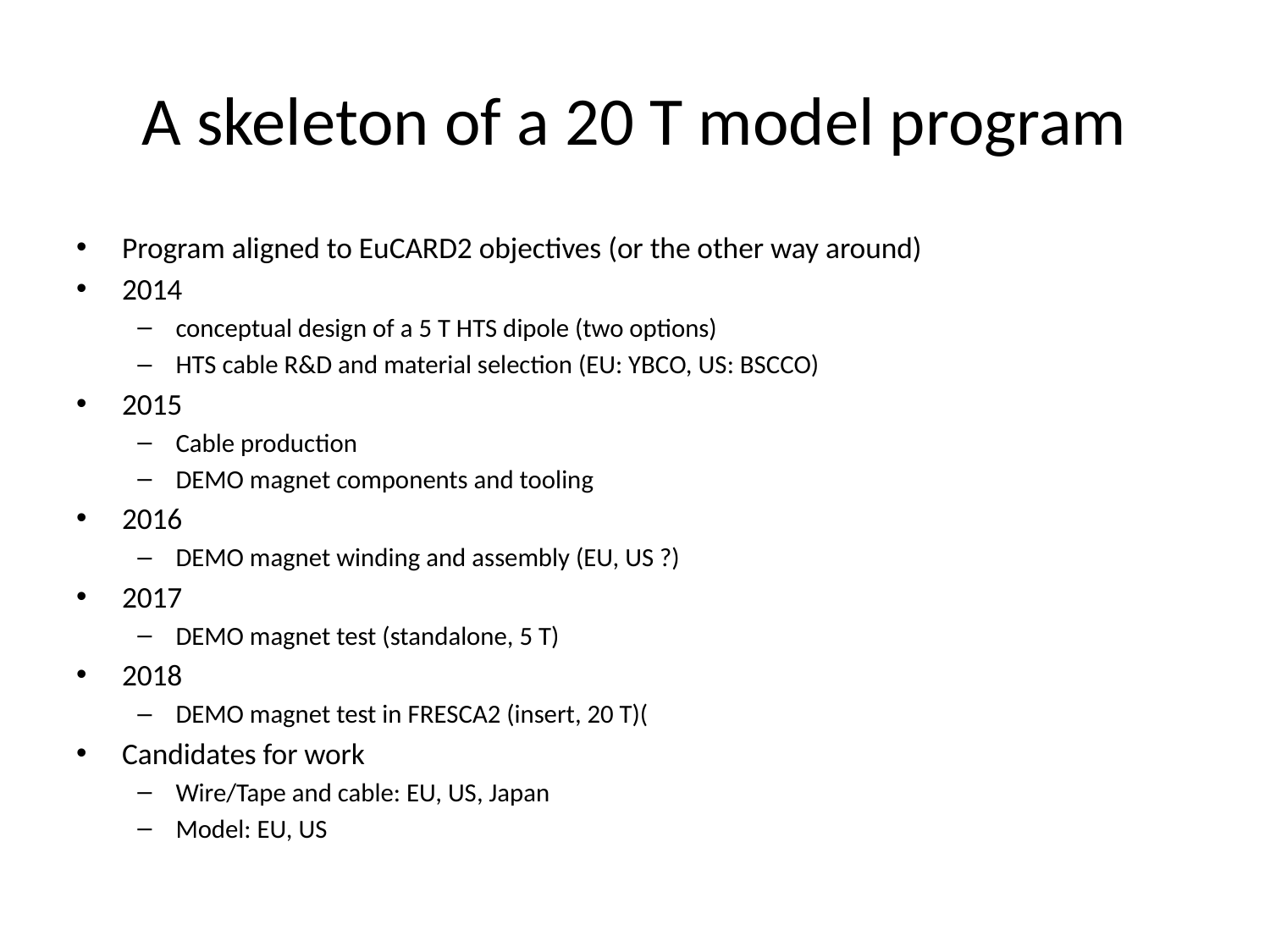

# A skeleton of a 20 T model program
Program aligned to EuCARD2 objectives (or the other way around)
2014
conceptual design of a 5 T HTS dipole (two options)
HTS cable R&D and material selection (EU: YBCO, US: BSCCO)
2015
Cable production
DEMO magnet components and tooling
2016
DEMO magnet winding and assembly (EU, US ?)
2017
DEMO magnet test (standalone, 5 T)
2018
DEMO magnet test in FRESCA2 (insert, 20 T)(
Candidates for work
Wire/Tape and cable: EU, US, Japan
Model: EU, US